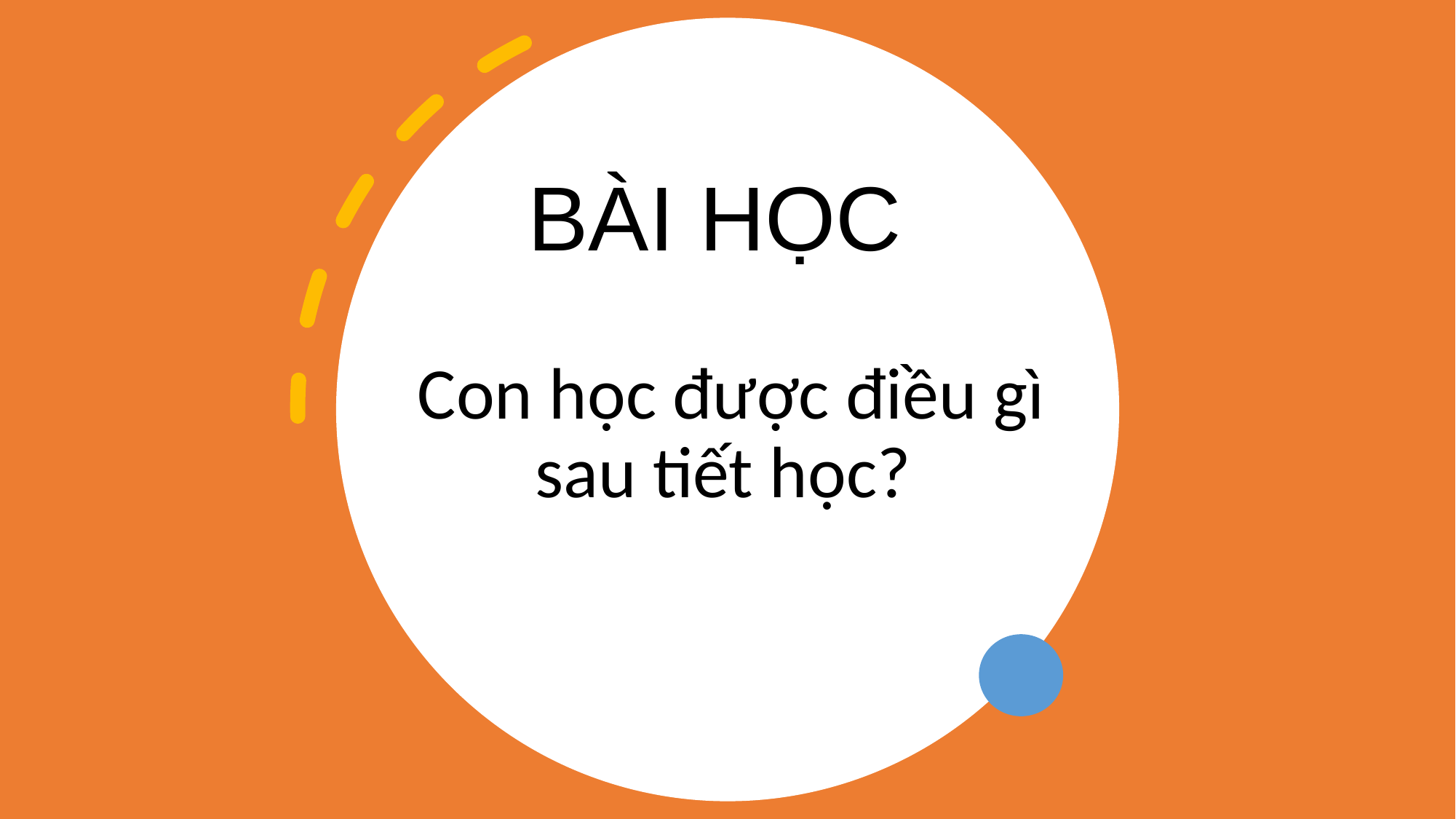

# BÀI HỌC
Con học được điều gì sau tiết học?